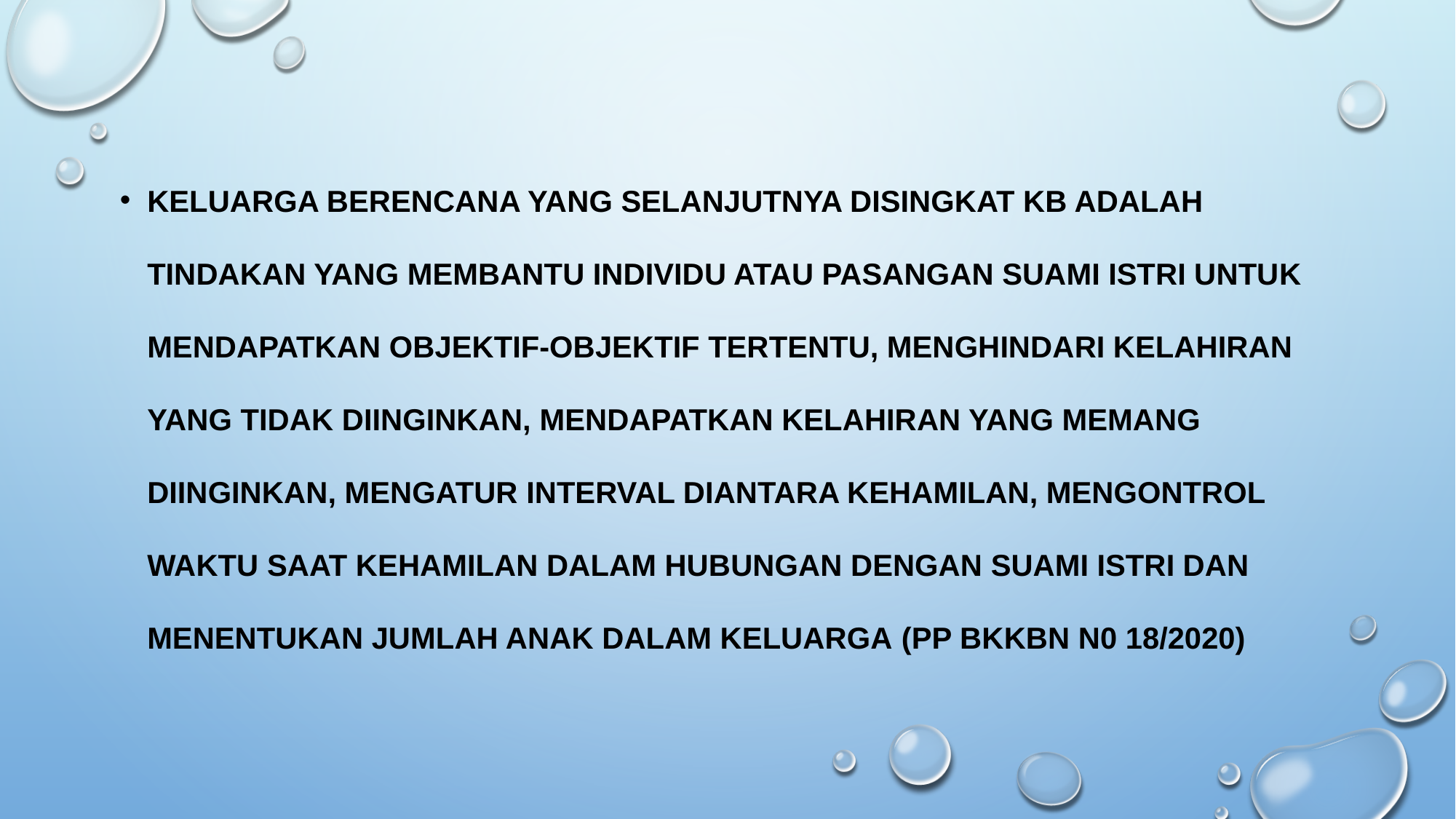

Keluarga Berencana yang selanjutnya disingkat KB adalah tindakan yang membantu individu atau pasangan suami istri untuK mendapatkan objektif-objektif tertentu, menghindari kelahiran yang tidak diinginkan, mendapatkan kelahiran yang memang diinginkan, mengatur interval diantara kehamilan, mengontrol waktu saat kehamilan dalam hubungan dengan suami istri dan menentukan jumlah anak dalam keluarga (PP BKKBN N0 18/2020)